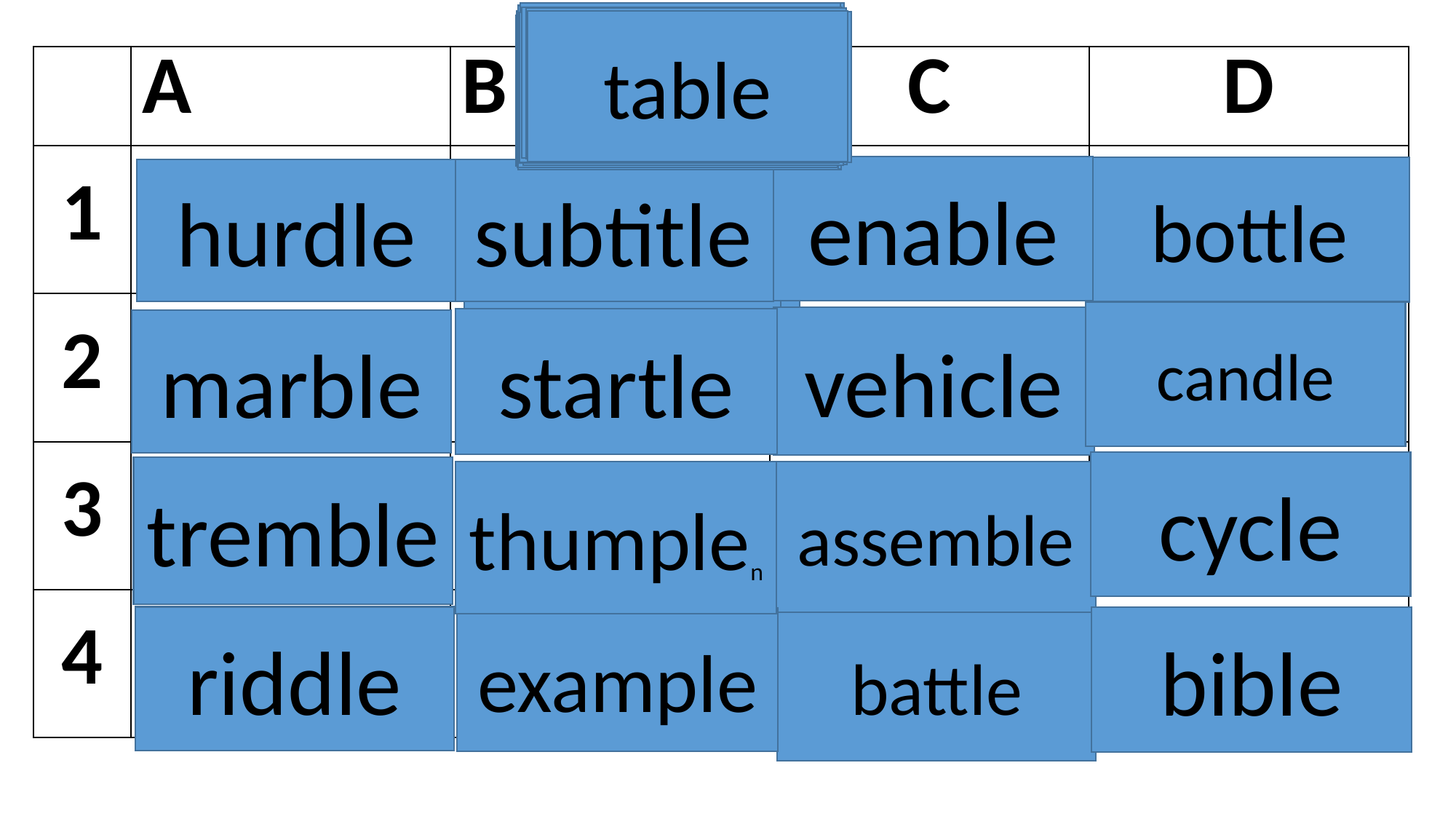

visible
article
able
circle
castle
title
impossible
table
puzzle
gristle
crigglen
kettle
embezzle
capable
juggle
multiple
syllable
handle
trestle
apostle
|  | A | B | C | D |
| --- | --- | --- | --- | --- |
| 1 |  |  |  |  |
| 2 |  |  |  |  |
| 3 |  |  |  |  |
| 4 |  |  |  |  |
enable
bottle
hurdle
subtitle
humble
flexible
paddle
candle
vehicle
startle
marble
cycle
tremble
thumplen
assemble
riddle
bible
example
battle